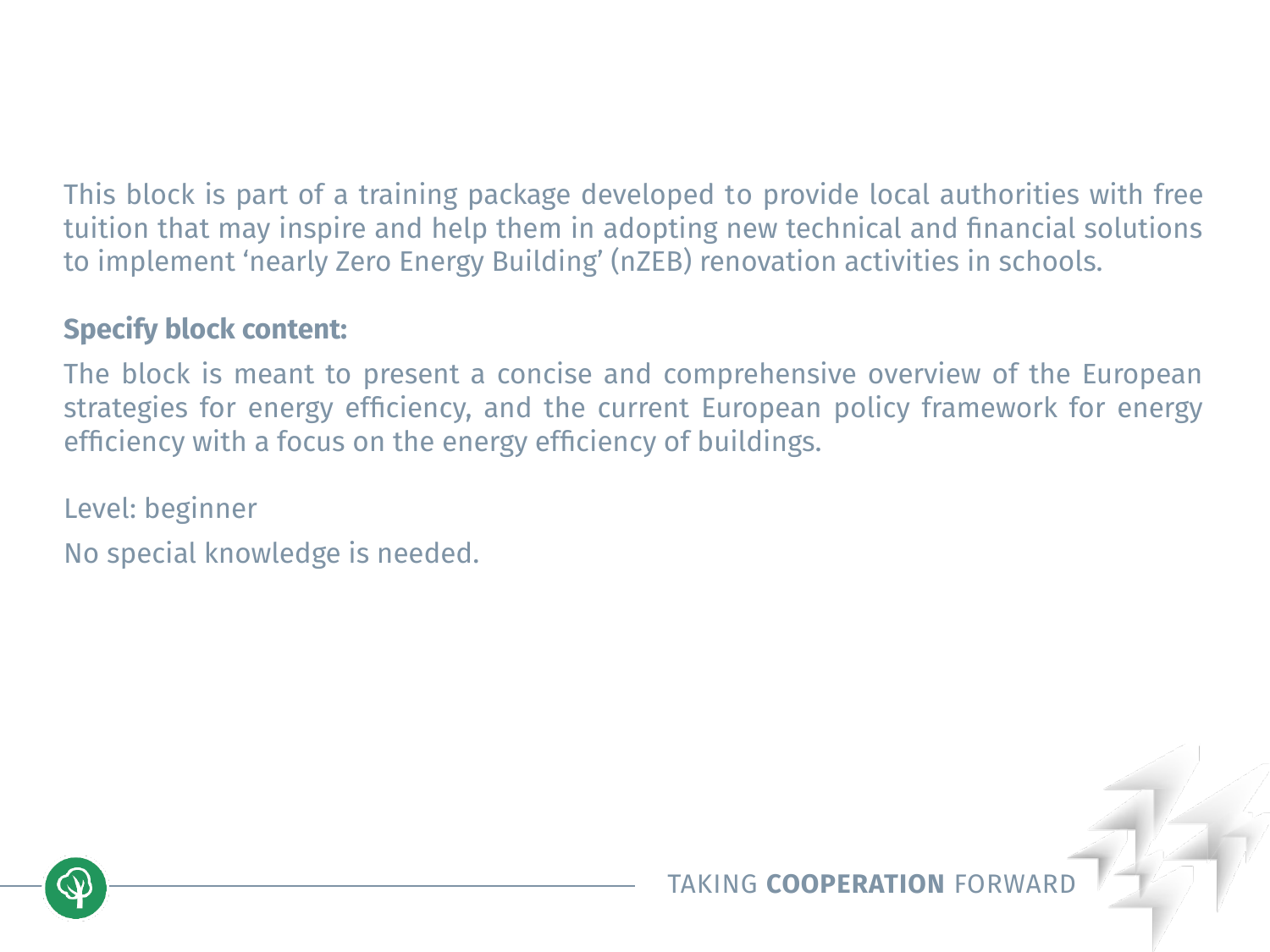

This block is part of a training package developed to provide local authorities with free tuition that may inspire and help them in adopting new technical and financial solutions to implement ‘nearly Zero Energy Building’ (nZEB) renovation activities in schools.

Specify block content:
The block is meant to present a concise and comprehensive overview of the European strategies for energy efficiency, and the current European policy framework for energy efficiency with a focus on the energy efficiency of buildings.

Level: beginner
No special knowledge is needed.